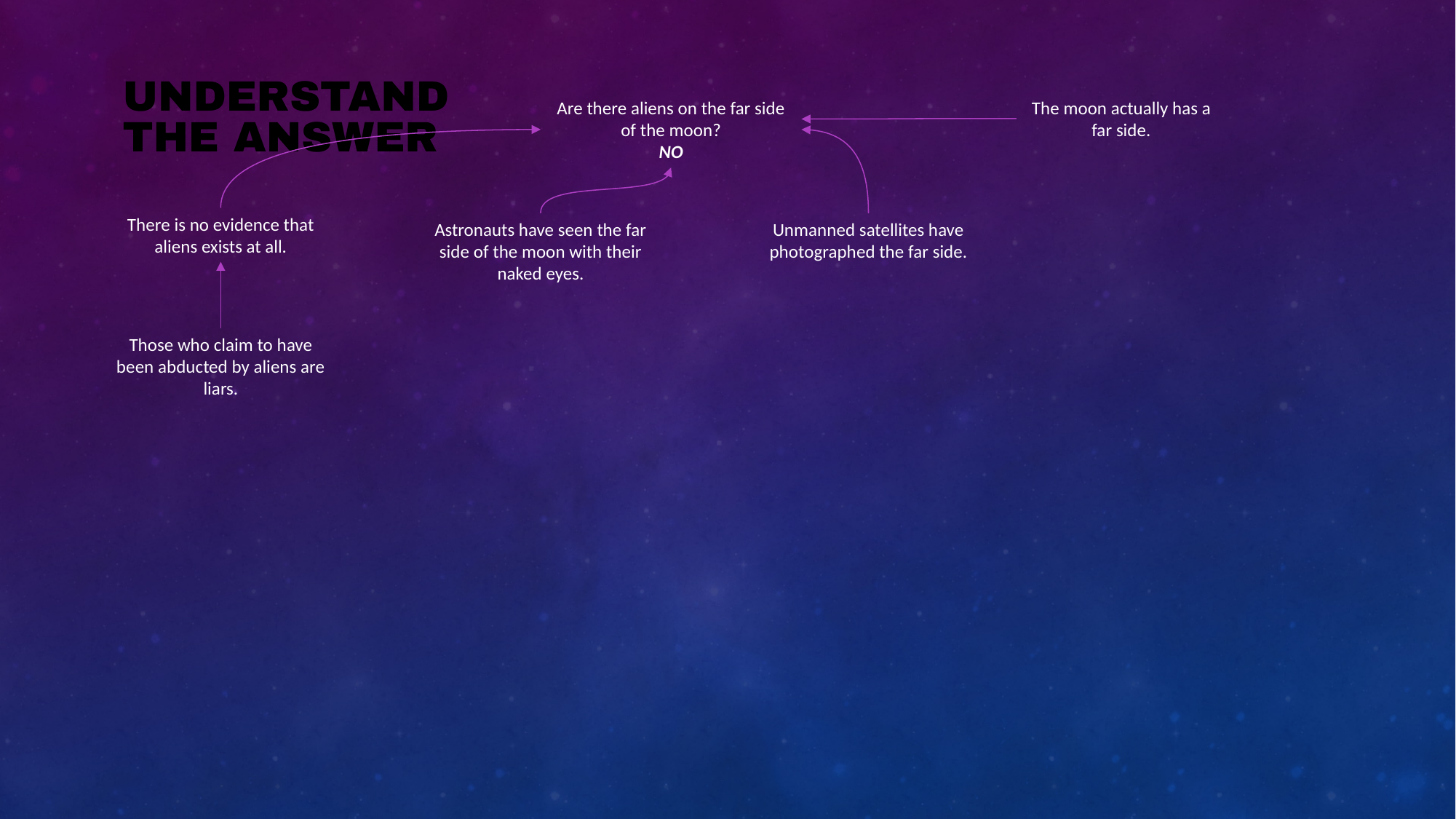

# UNDERSTAND THE ANSWER
The moon actually has a far side.
Are there aliens on the far side of the moon?
NO
There is no evidence that aliens exists at all.
Astronauts have seen the far side of the moon with their naked eyes.
Unmanned satellites have photographed the far side.
Those who claim to have been abducted by aliens are liars.